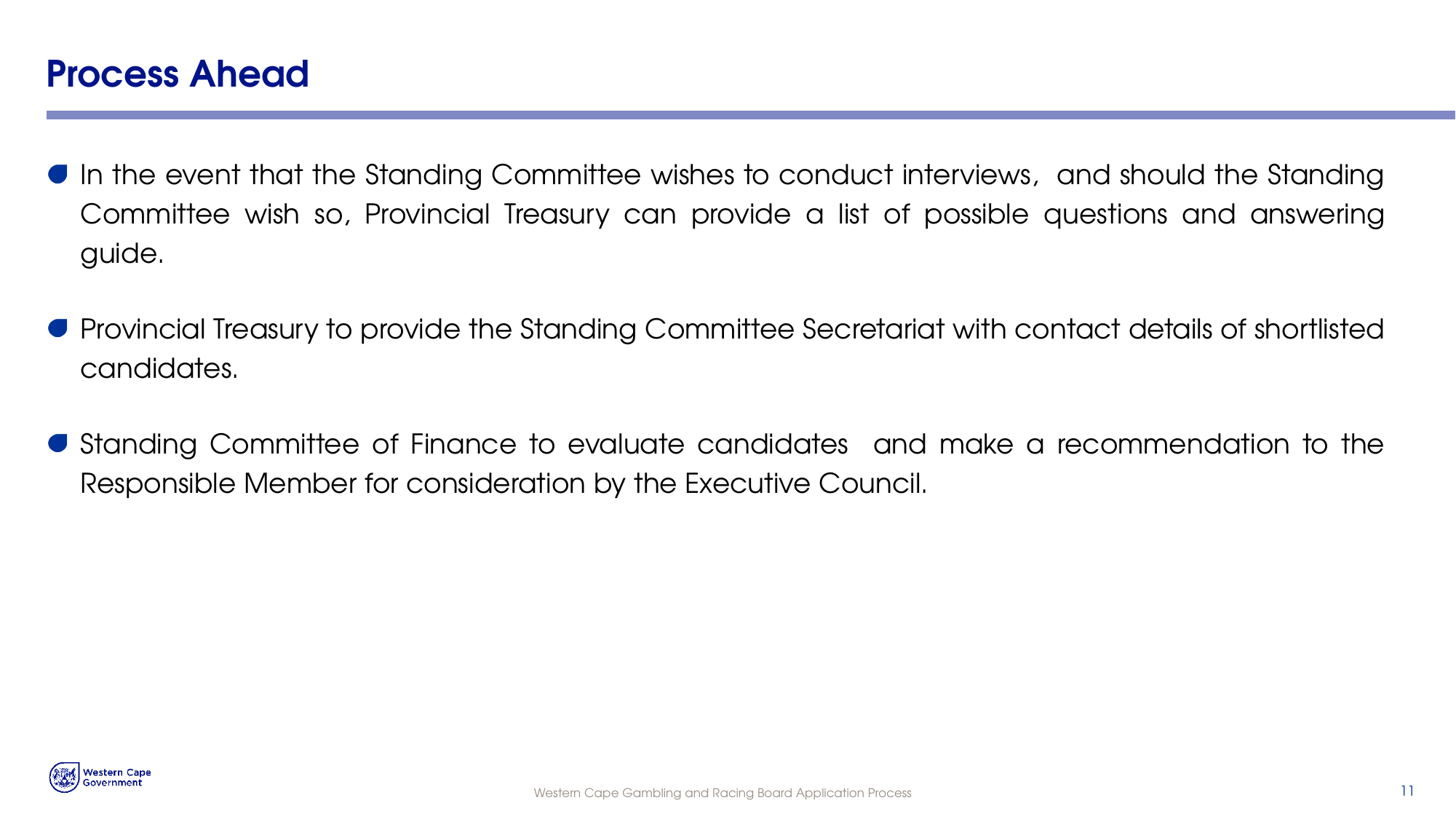

# Process Ahead
In the event that the Standing Committee wishes to conduct interviews,  and should the Standing Committee wish so, Provincial Treasury can provide a list of possible questions and answering guide.
Provincial Treasury to provide the Standing Committee Secretariat with contact details of shortlisted candidates.
Standing Committee of Finance to evaluate candidates  and make a recommendation to the Responsible Member for consideration by the Executive Council.

Western Cape Gambling and Racing Board Application Process
11